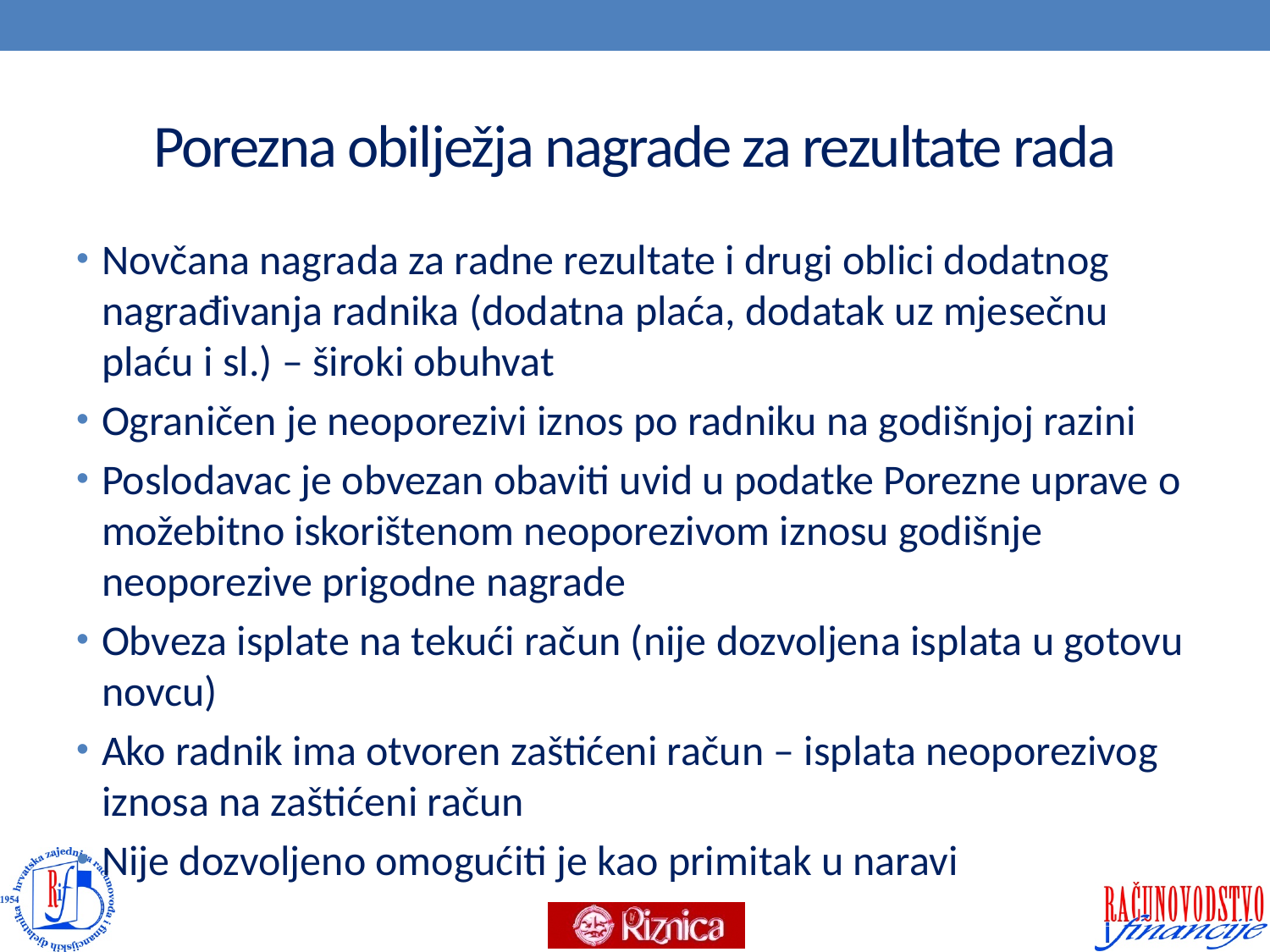

# Porezna obilježja nagrade za rezultate rada
Novčana nagrada za radne rezultate i drugi oblici dodatnog nagrađivanja radnika (dodatna plaća, dodatak uz mjesečnu plaću i sl.) – široki obuhvat
Ograničen je neoporezivi iznos po radniku na godišnjoj razini
Poslodavac je obvezan obaviti uvid u podatke Porezne uprave o možebitno iskorištenom neoporezivom iznosu godišnje neoporezive prigodne nagrade
Obveza isplate na tekući račun (nije dozvoljena isplata u gotovu novcu)
Ako radnik ima otvoren zaštićeni račun – isplata neoporezivog iznosa na zaštićeni račun
Nije dozvoljeno omogućiti je kao primitak u naravi